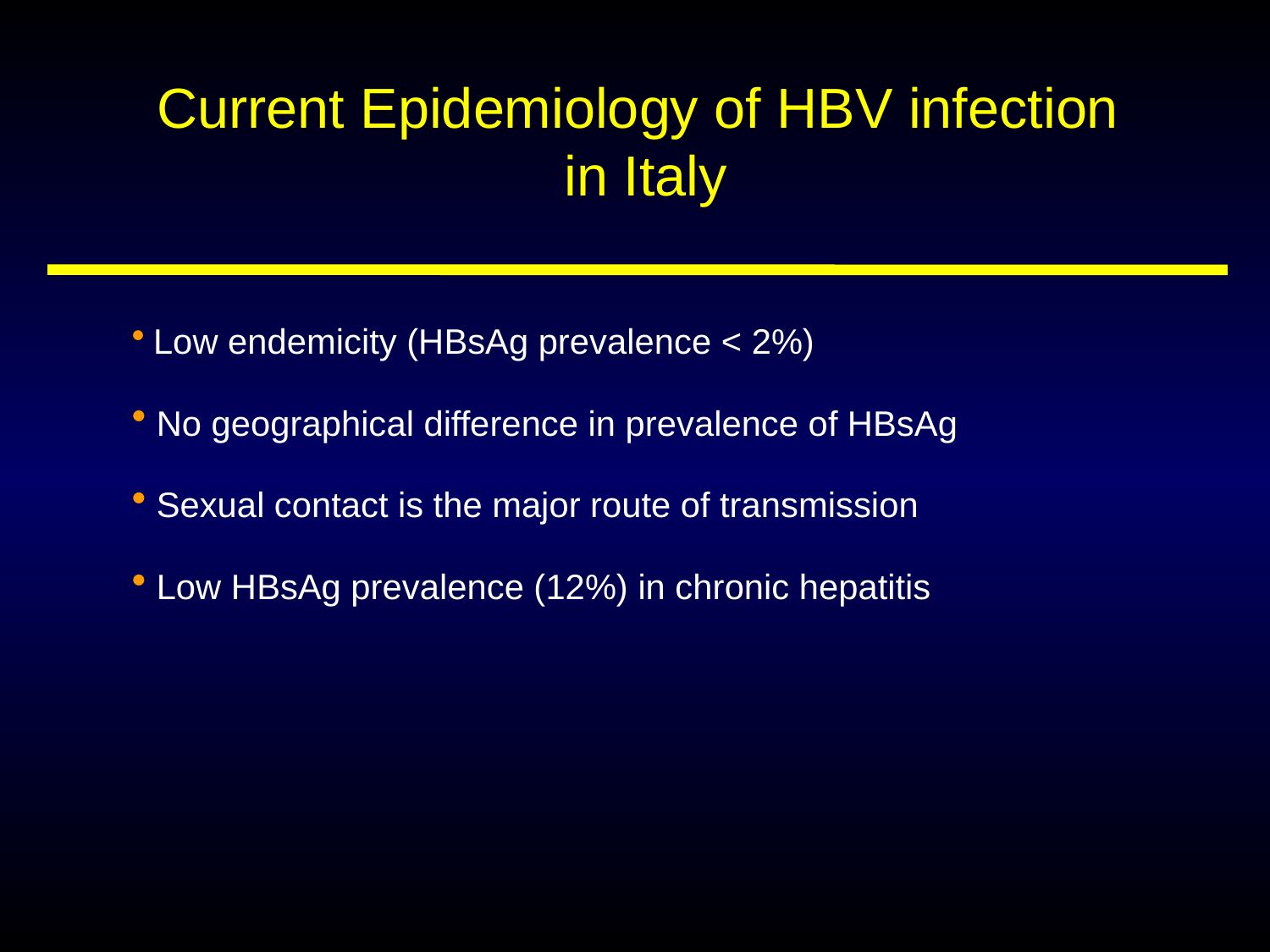

Current Epidemiology of HBV infection
 in Italy

 Low endemicity (HBsAg prevalence < 2%)

 No geographical difference in prevalence of HBsAg

 Sexual contact is the major route of transmission

 Low HBsAg prevalence (12%) in chronic hepatitis